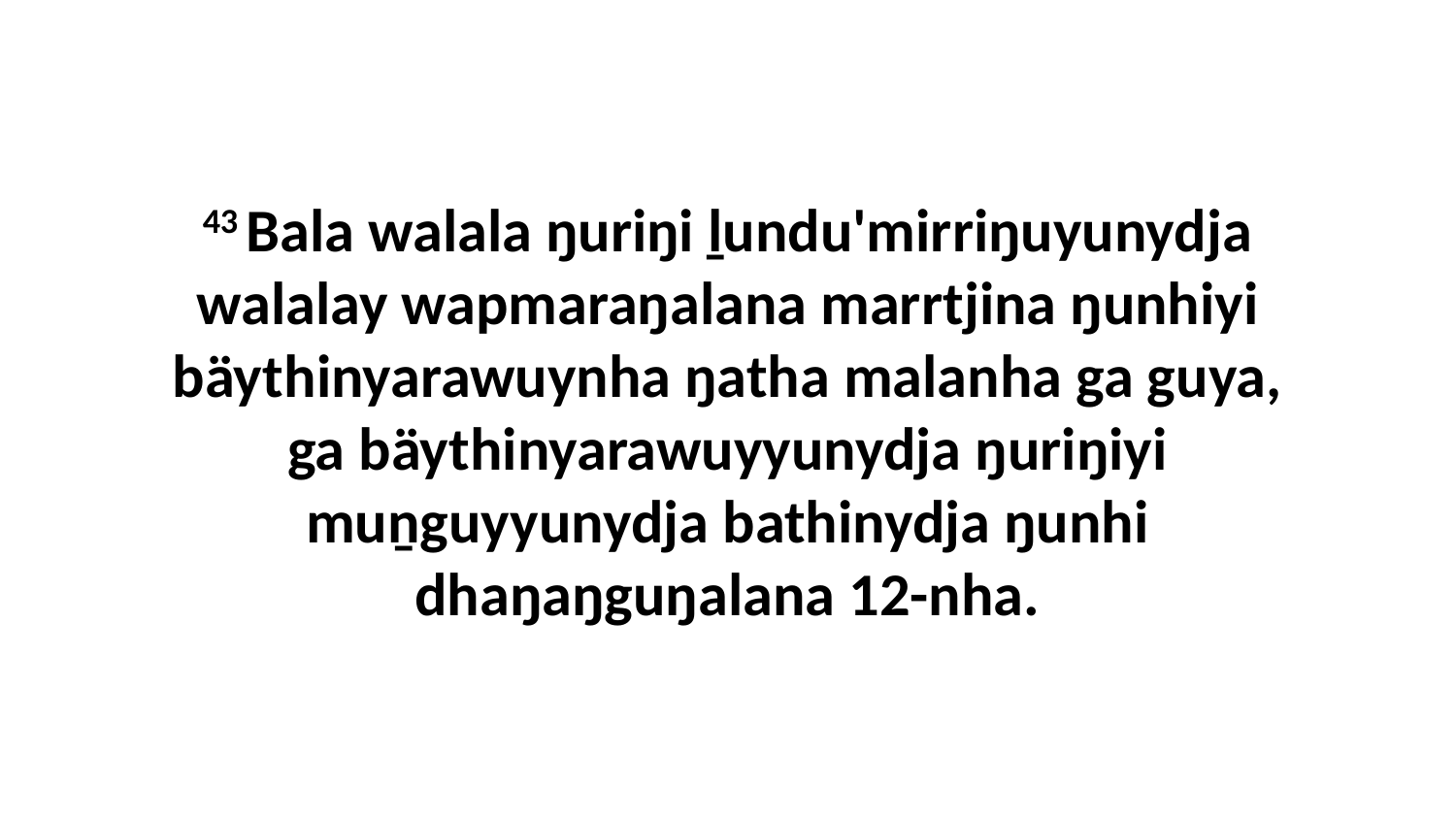

43 Bala walala ŋuriŋi ḻundu'mirriŋuyunydja walalay wapmaraŋalana marrtjina ŋunhiyi bäythinyarawuynha ŋatha malanha ga guya, ga bäythinyarawuyyunydja ŋuriŋiyi muṉguyyunydja bathinydja ŋunhi dhaŋaŋguŋalana 12-nha.